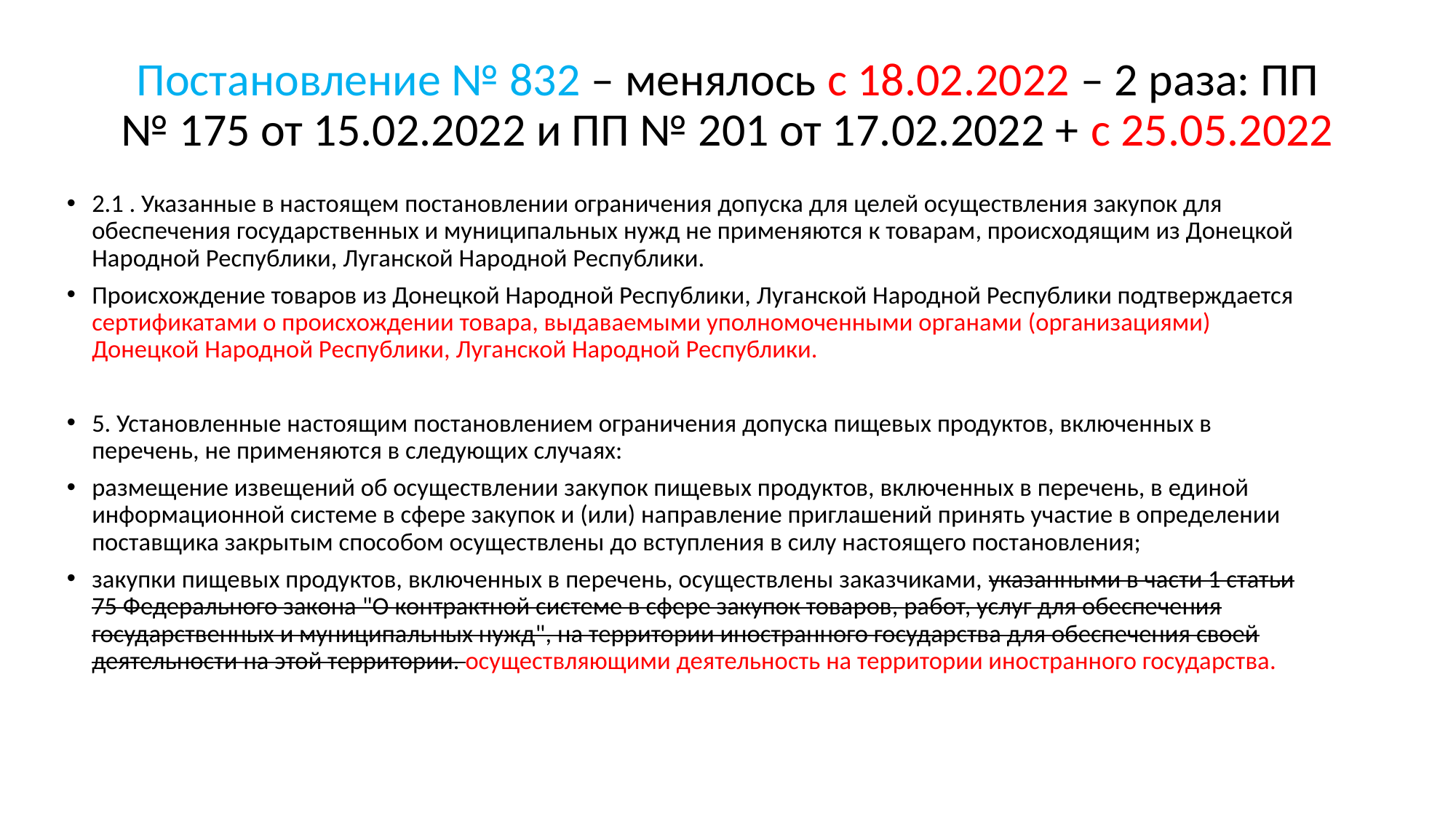

# Постановление № 832 – менялось с 18.02.2022 – 2 раза: ПП № 175 от 15.02.2022 и ПП № 201 от 17.02.2022 + с 25.05.2022
2.1 . Указанные в настоящем постановлении ограничения допуска для целей осуществления закупок для обеспечения государственных и муниципальных нужд не применяются к товарам, происходящим из Донецкой Народной Республики, Луганской Народной Республики.
Происхождение товаров из Донецкой Народной Республики, Луганской Народной Республики подтверждается сертификатами о происхождении товара, выдаваемыми уполномоченными органами (организациями) Донецкой Народной Республики, Луганской Народной Республики.

5. Установленные настоящим постановлением ограничения допуска пищевых продуктов, включенных в перечень, не применяются в следующих случаях:
размещение извещений об осуществлении закупок пищевых продуктов, включенных в перечень, в единой информационной системе в сфере закупок и (или) направление приглашений принять участие в определении поставщика закрытым способом осуществлены до вступления в силу настоящего постановления;
закупки пищевых продуктов, включенных в перечень, осуществлены заказчиками, указанными в части 1 статьи 75 Федерального закона "О контрактной системе в сфере закупок товаров, работ, услуг для обеспечения государственных и муниципальных нужд", на территории иностранного государства для обеспечения своей деятельности на этой территории. осуществляющими деятельность на территории иностранного государства.